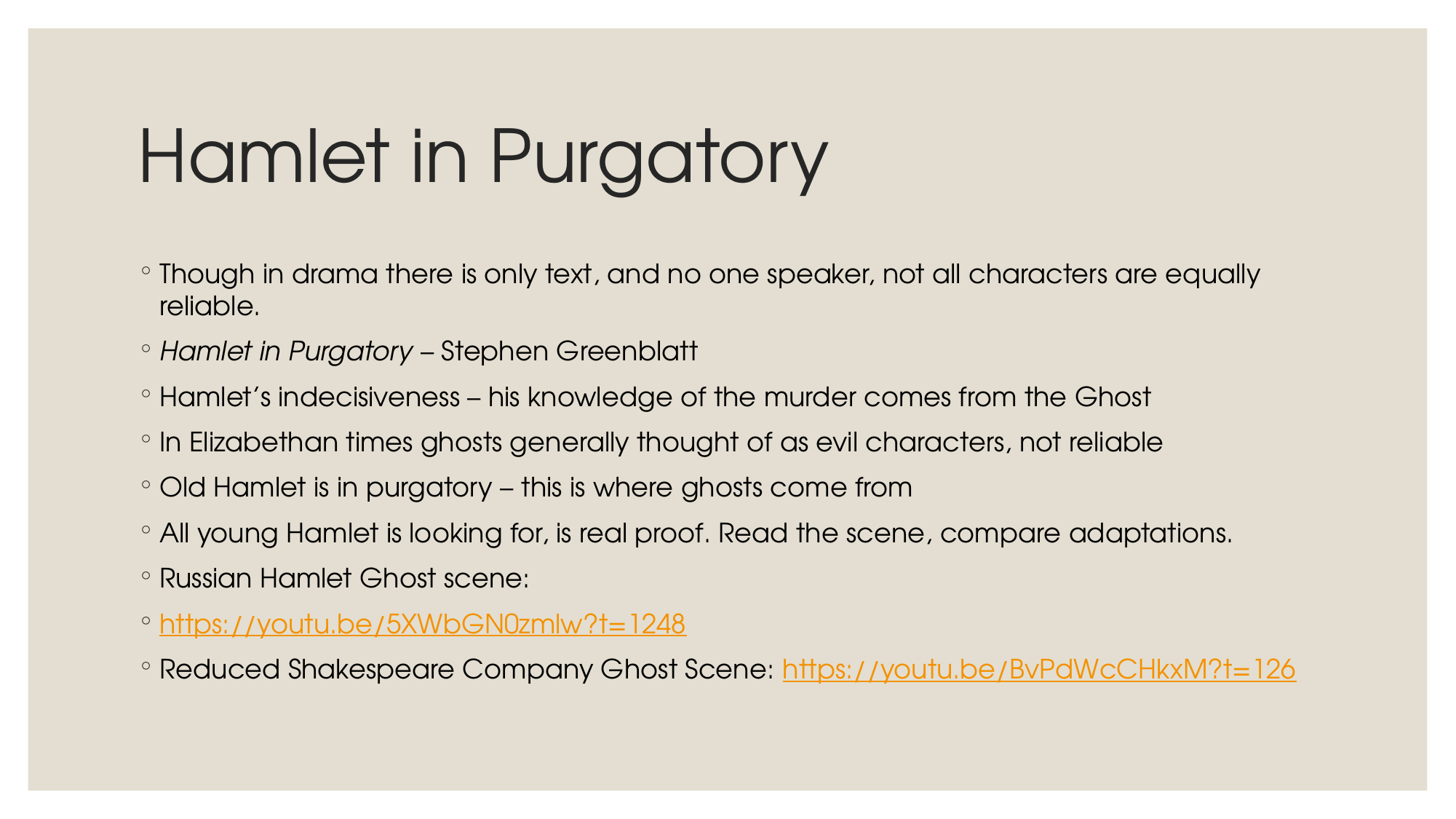

# Hamlet in Purgatory
Though in drama there is only text, and no one speaker, not all characters are equally reliable.
Hamlet in Purgatory – Stephen Greenblatt
Hamlet’s indecisiveness – his knowledge of the murder comes from the Ghost
In Elizabethan times ghosts generally thought of as evil characters, not reliable
Old Hamlet is in purgatory – this is where ghosts come from
All young Hamlet is looking for, is real proof. Read the scene, compare adaptations.
Russian Hamlet Ghost scene:
https://youtu.be/5XWbGN0zmlw?t=1248
Reduced Shakespeare Company Ghost Scene: https://youtu.be/BvPdWcCHkxM?t=126